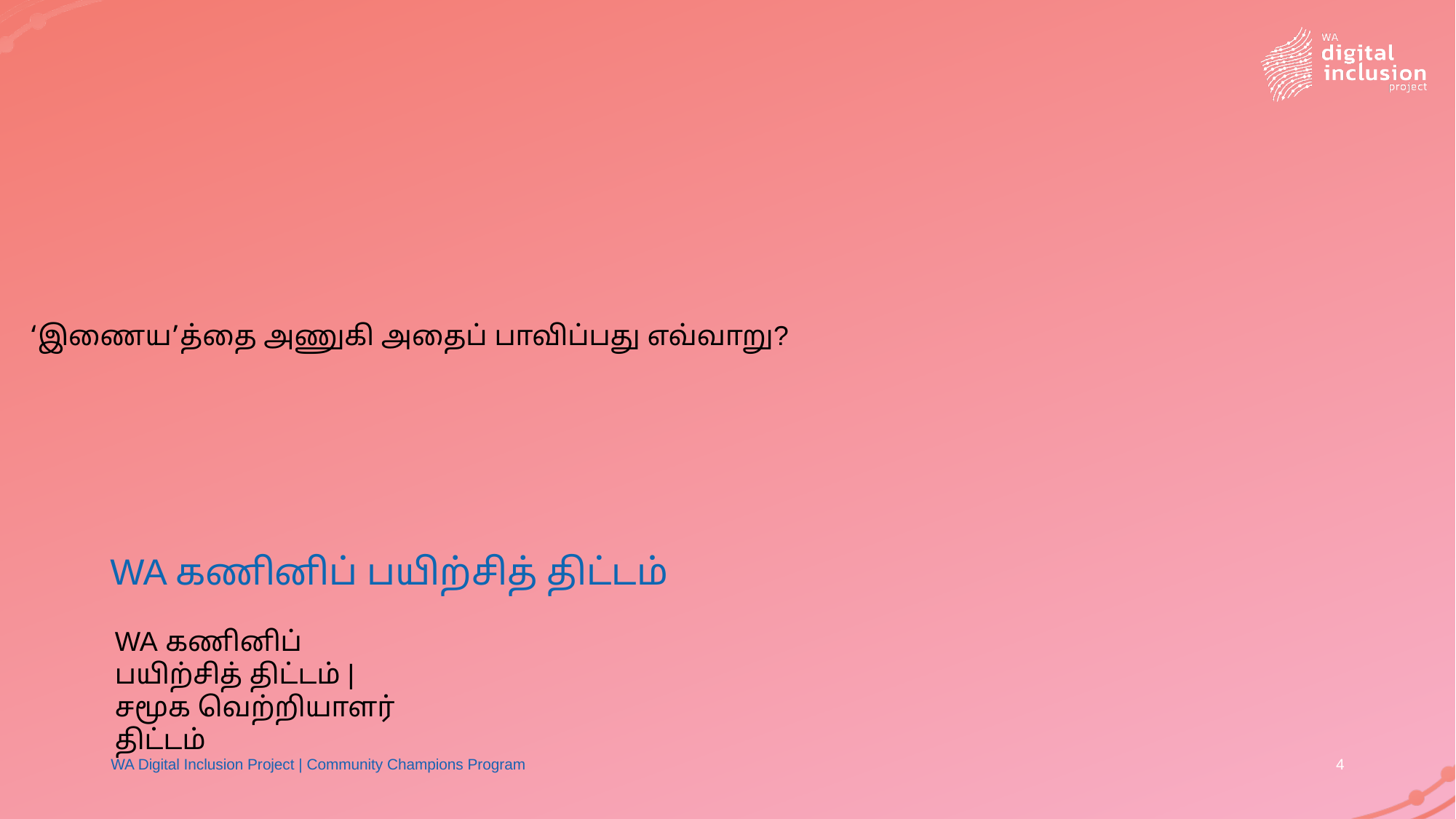

‘இணைய’த்தை அணுகி அதைப் பாவிப்பது எவ்வாறு?

WA கணினிப் பயிற்சித் திட்டம்
WA கணினிப் பயிற்சித் திட்டம் | சமூக வெற்றியாளர் திட்டம்
WA Digital Inclusion Project | Community Champions Program
4